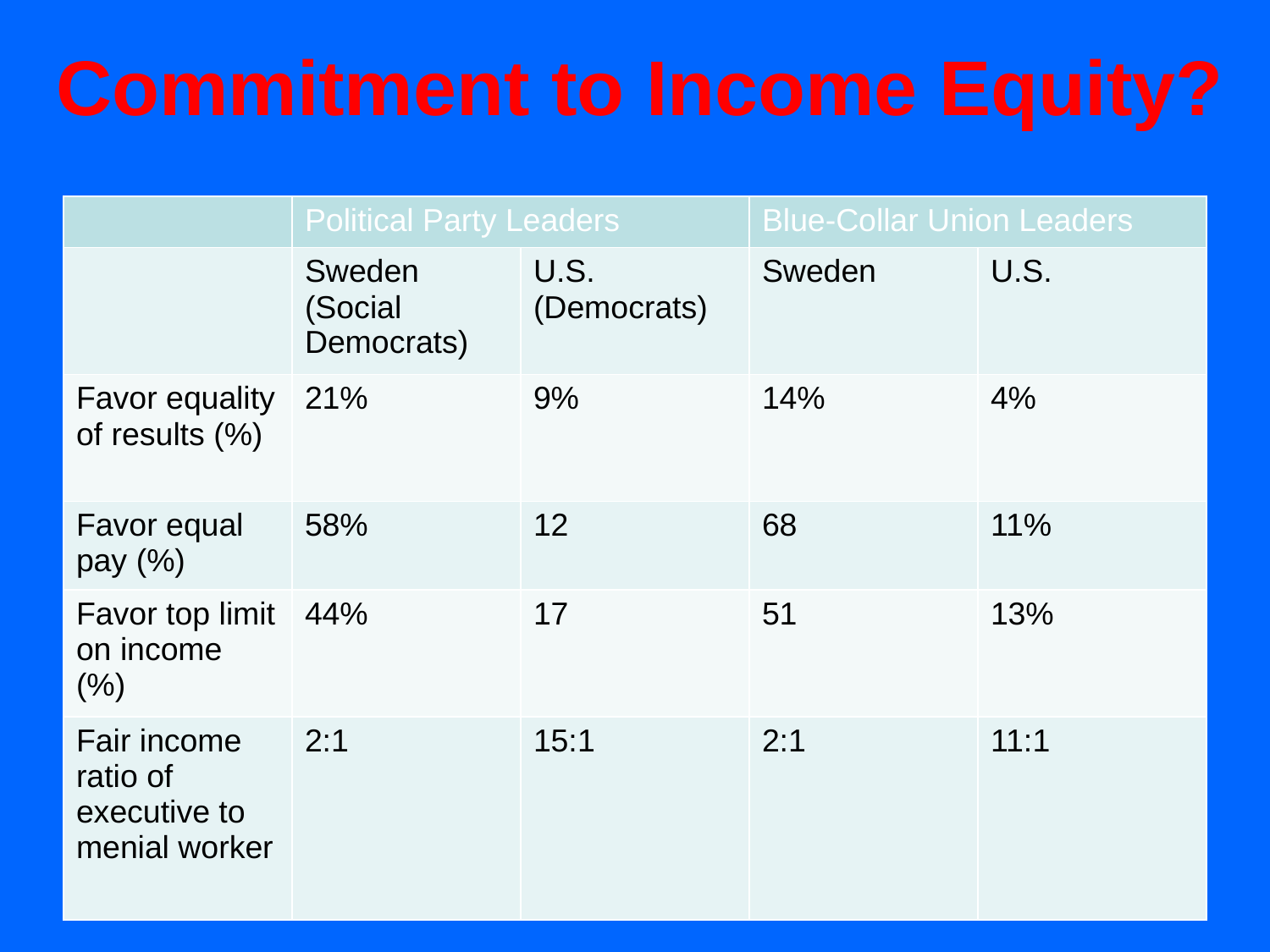

Commitment to Income Equity?
|  | Political Party Leaders |  | Blue-Collar Union Leaders |  |
| --- | --- | --- | --- | --- |
|  | Sweden (Social Democrats) | U.S. (Democrats) | Sweden | U.S. |
| Favor equality of results (%) | 21% | 9% | 14% | 4% |
| Favor equal pay (%) | 58% | 12 | 68 | 11% |
| Favor top limit on income (%) | 44% | 17 | 51 | 13% |
| Fair income ratio of executive to menial worker | 2:1 | 15:1 | 2:1 | 11:1 |